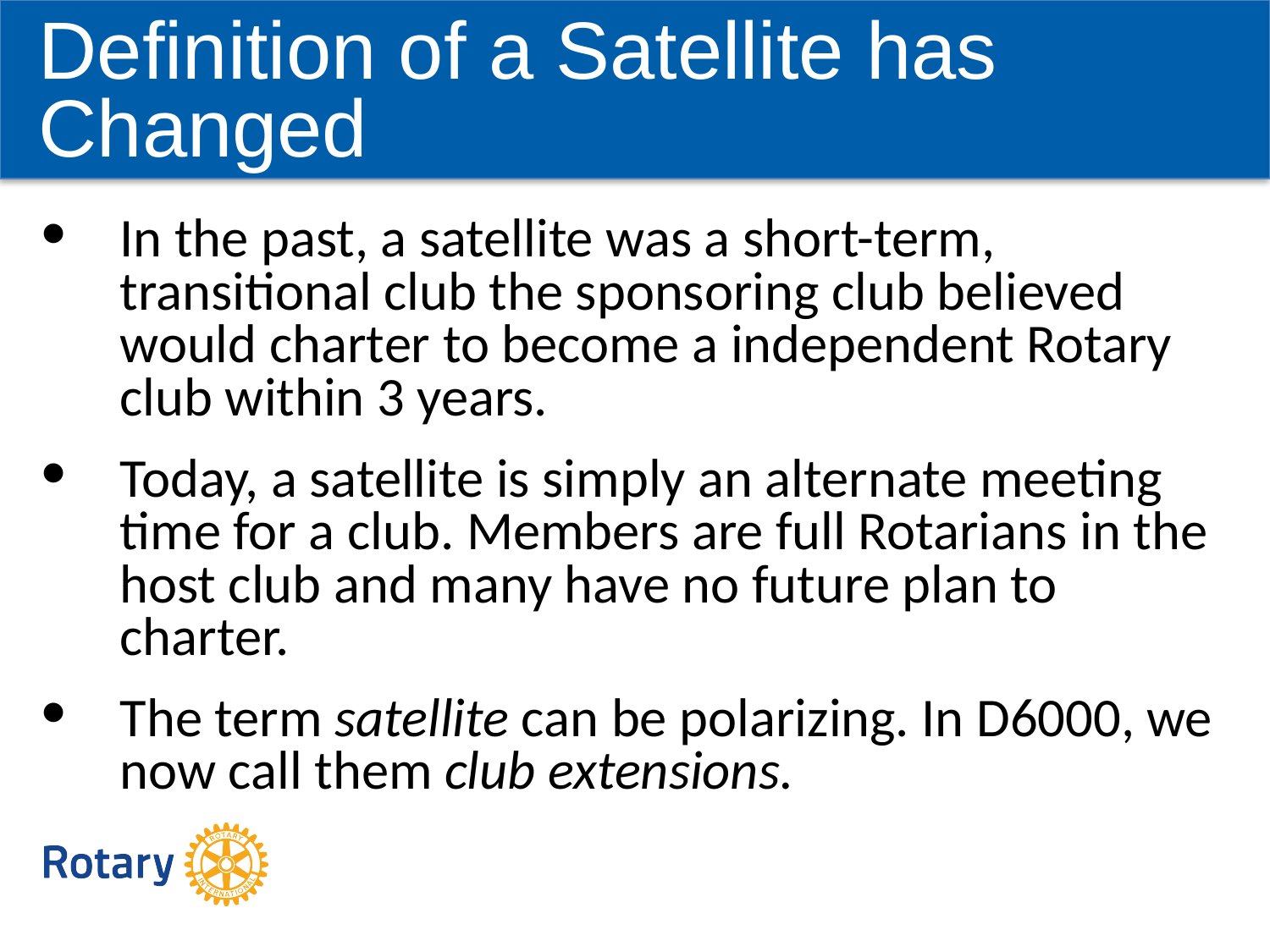

Definition of a Satellite has Changed
In the past, a satellite was a short-term, transitional club the sponsoring club believed would charter to become a independent Rotary club within 3 years.
Today, a satellite is simply an alternate meeting time for a club. Members are full Rotarians in the host club and many have no future plan to charter.
The term satellite can be polarizing. In D6000, we now call them club extensions.